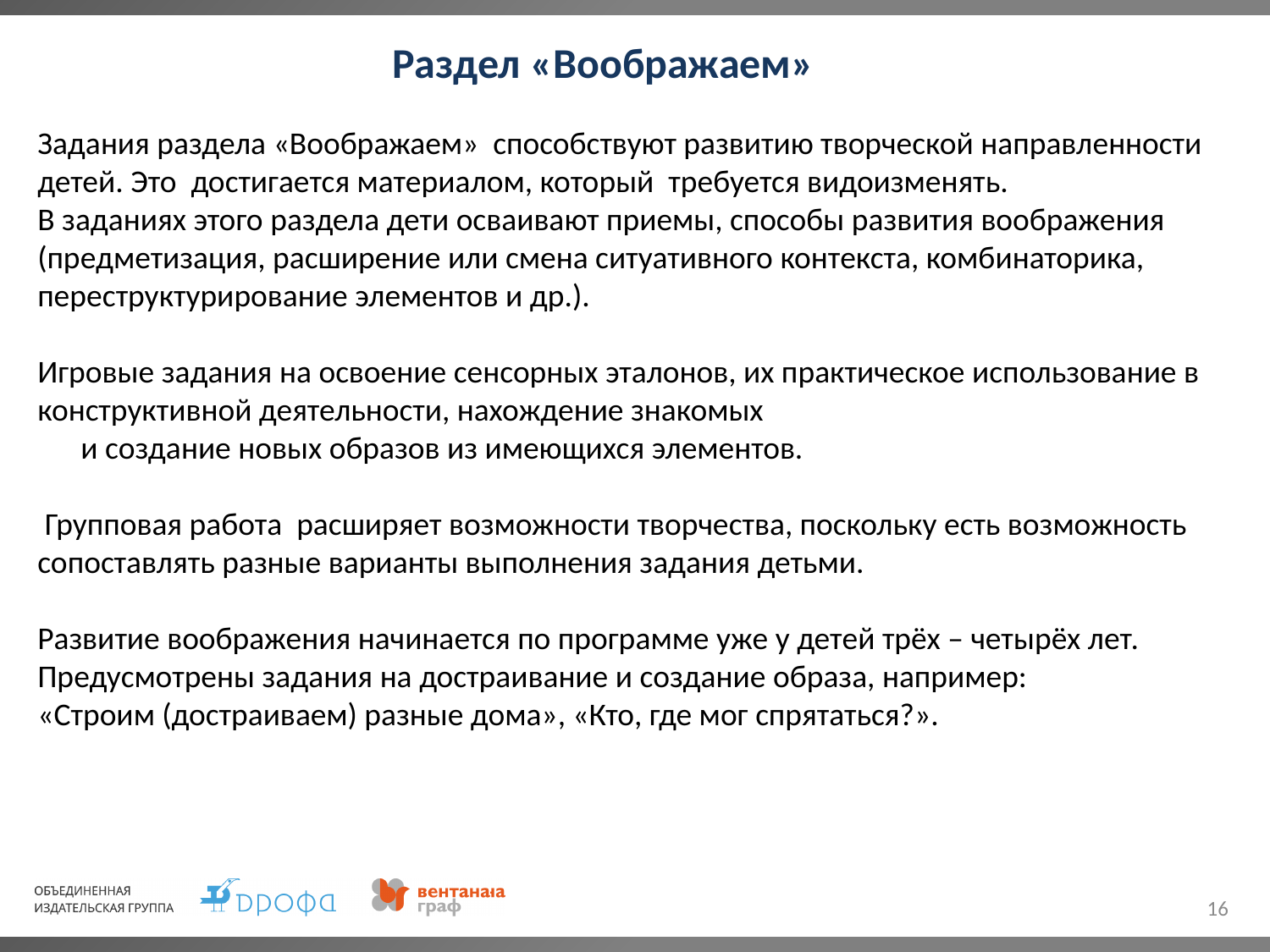

Раздел «Воображаем»

Задания раздела «Воображаем»  способствуют развитию творческой направленности детей. Это  достигается материалом, который  требуется видоизменять.
В заданиях этого раздела дети осваивают приемы, способы развития воображения (предметизация, расширение или смена ситуативного контекста, комбинаторика, переструктурирование элементов и др.).

Игровые задания на освоение сенсорных эталонов, их практическое использование в конструктивной деятельности, нахождение знакомых
      и создание новых образов из имеющихся элементов.

 Групповая работа  расширяет возможности творчества, поскольку есть возможность сопоставлять разные варианты выполнения задания детьми.

Развитие воображения начинается по программе уже у детей трёх – четырёх лет. Предусмотрены задания на достраивание и создание образа, например:
«Строим (достраиваем) разные дома», «Кто, где мог спрятаться?».
16